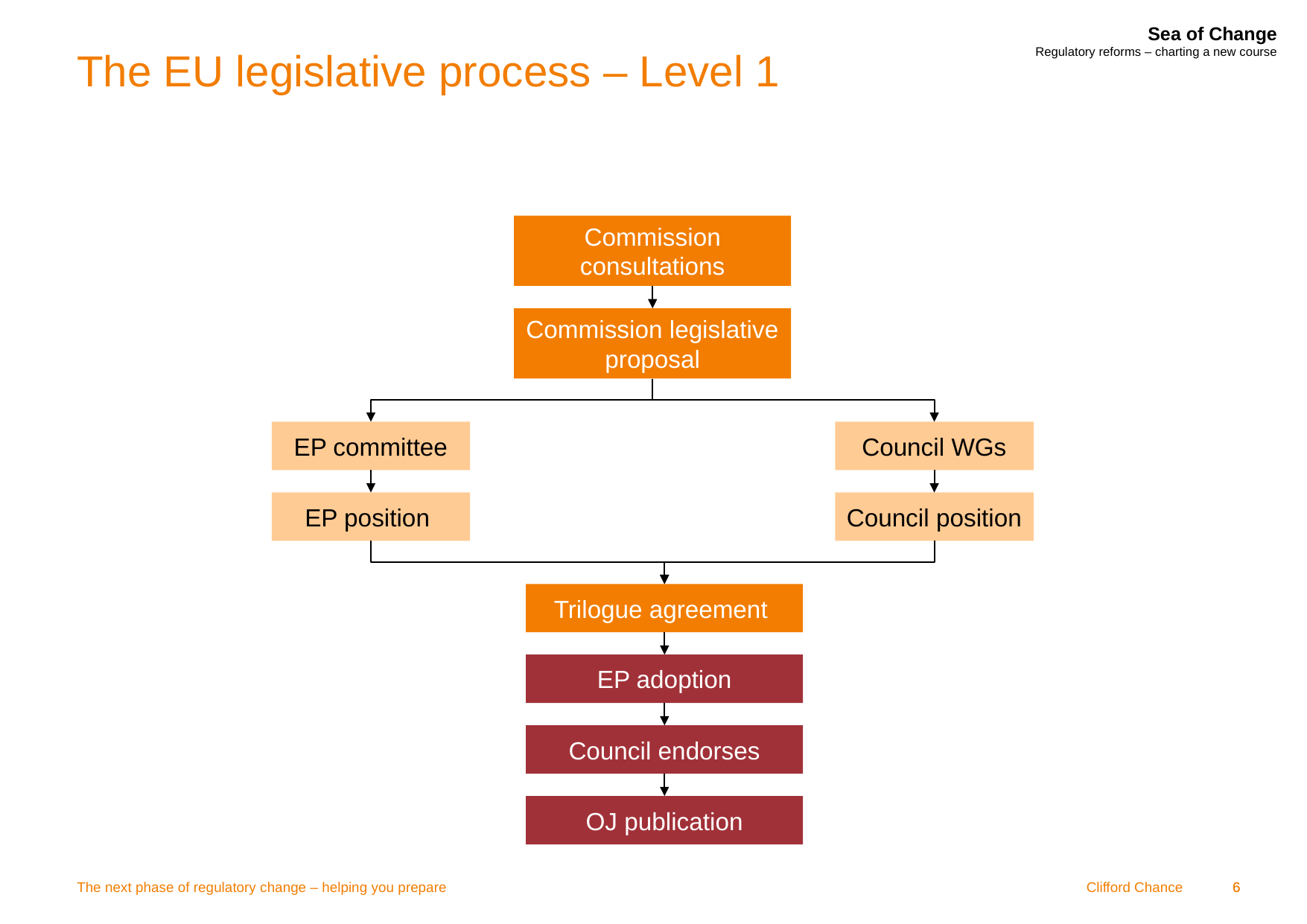

# The EU legislative process – Level 1
Commission consultations
Commission legislative proposal
EP committee
Council WGs
EP position
Council position
Trilogue agreement
EP adoption
Council endorses
OJ publication

The next phase of regulatory change – helping you prepare
6
6